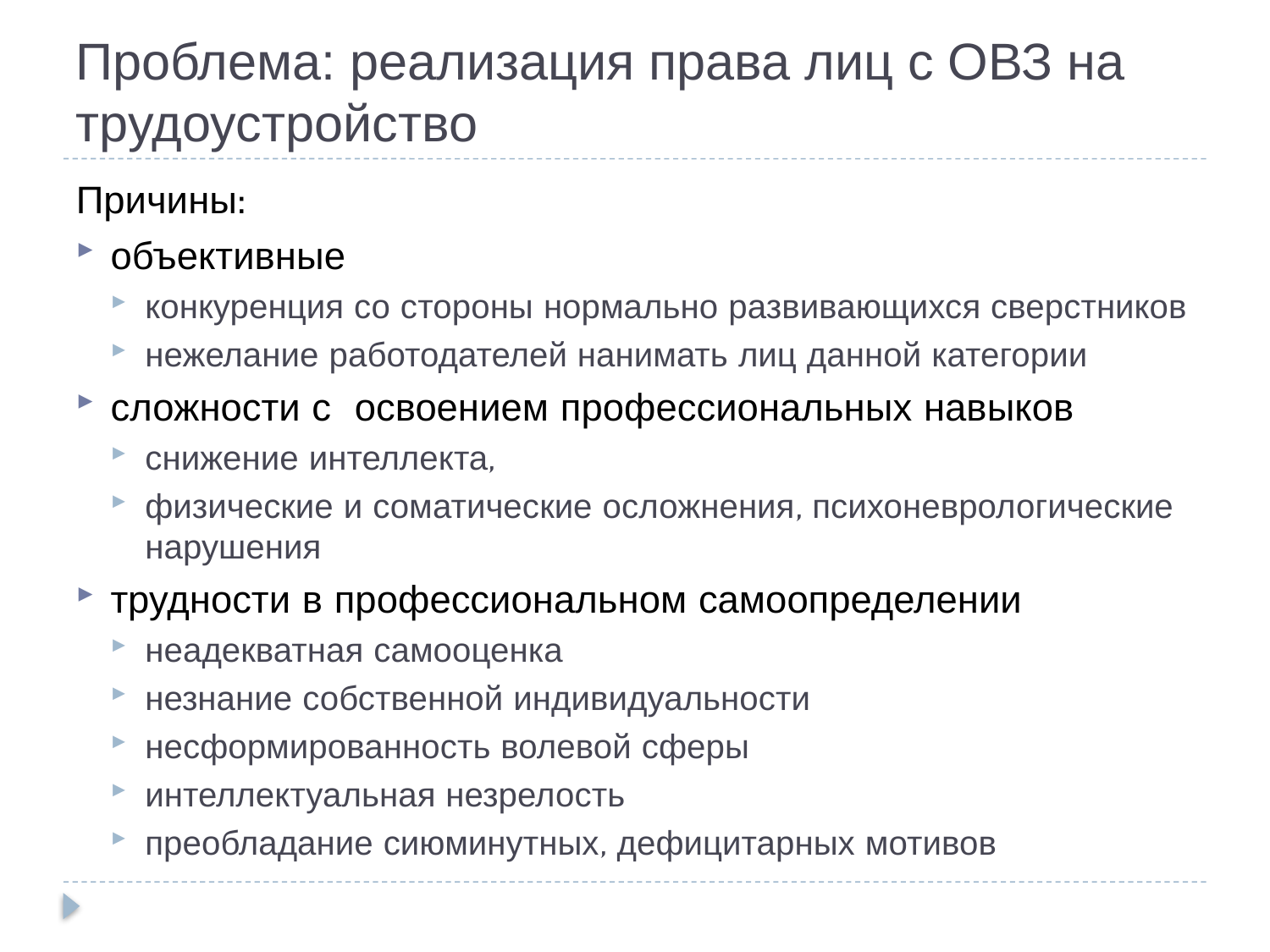

# Проблема: реализация права лиц с ОВЗ на трудоустройство
Причины:
объективные
конкуренция со стороны нормально развивающихся сверстников
нежелание работодателей нанимать лиц данной категории
сложности с  освоением профессиональных навыков
снижение интеллекта,
физические и соматические осложнения, психоневрологические нарушения
трудности в профессиональном самоопределении
неадекватная самооценка
незнание собственной индивидуальности
несформированность волевой сферы
интеллектуальная незрелость
преобладание сиюминутных, дефицитарных мотивов